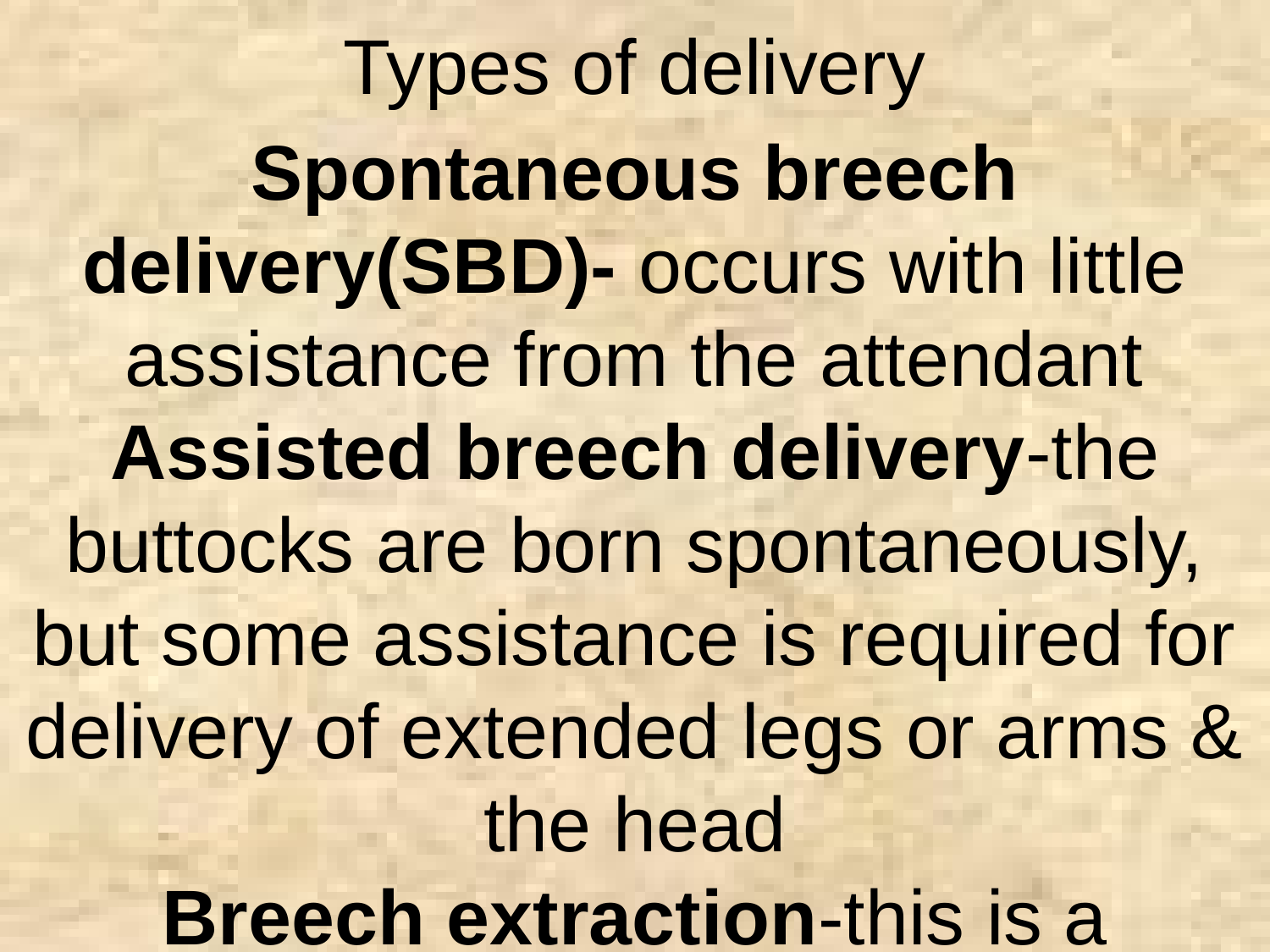

Types of delivery
Spontaneous breech delivery(SBD)- occurs with little assistance from the attendant
Assisted breech delivery-the buttocks are born spontaneously, but some assistance is required for delivery of extended legs or arms & the head
Breech extraction-this is a manipulative delivery carried out usually by an obstetrician & is performed to hasten delivery in an emergency situation such as foetal distress